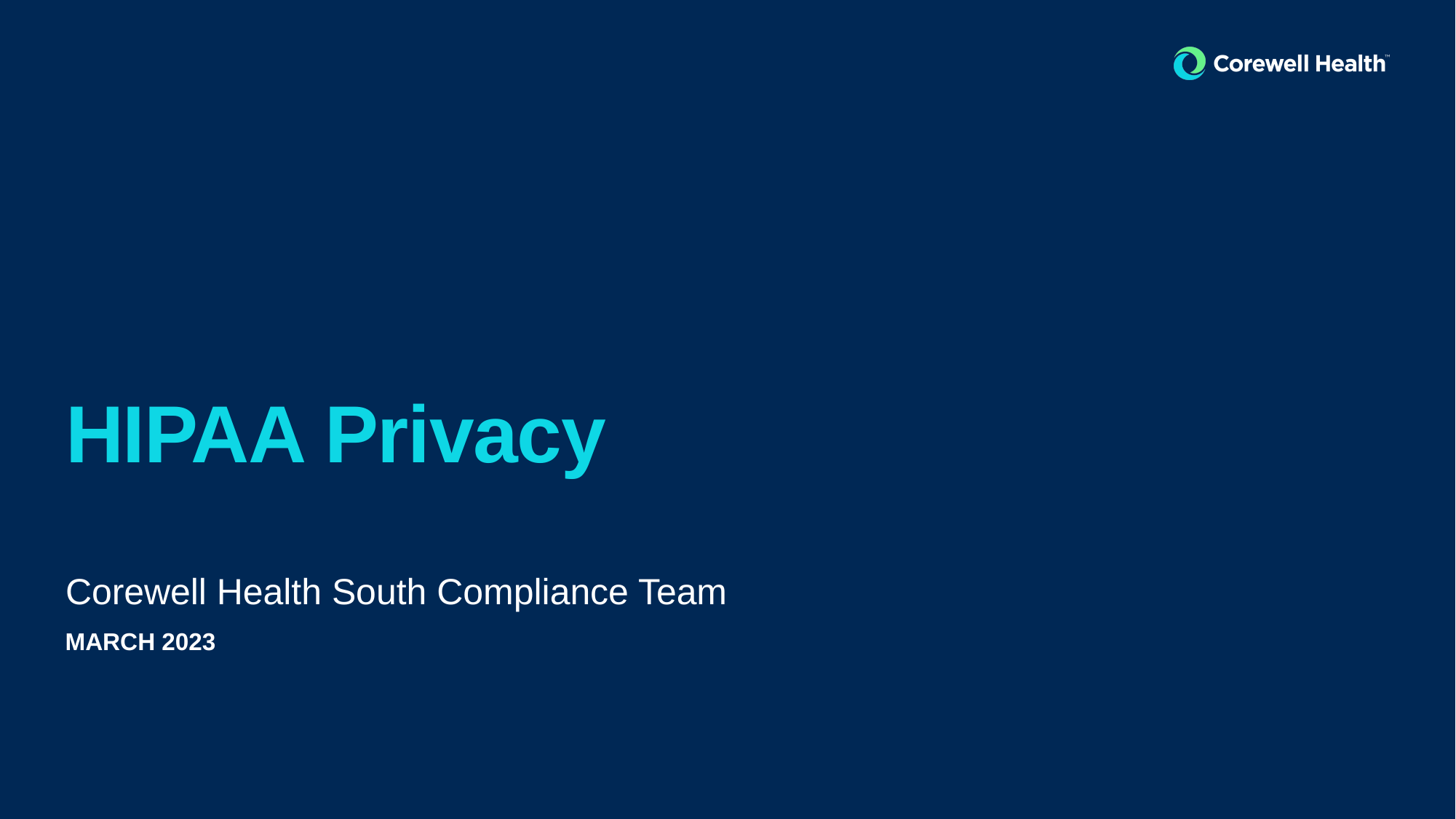

# HIPAA Privacy
Corewell Health South Compliance Team
March 2023